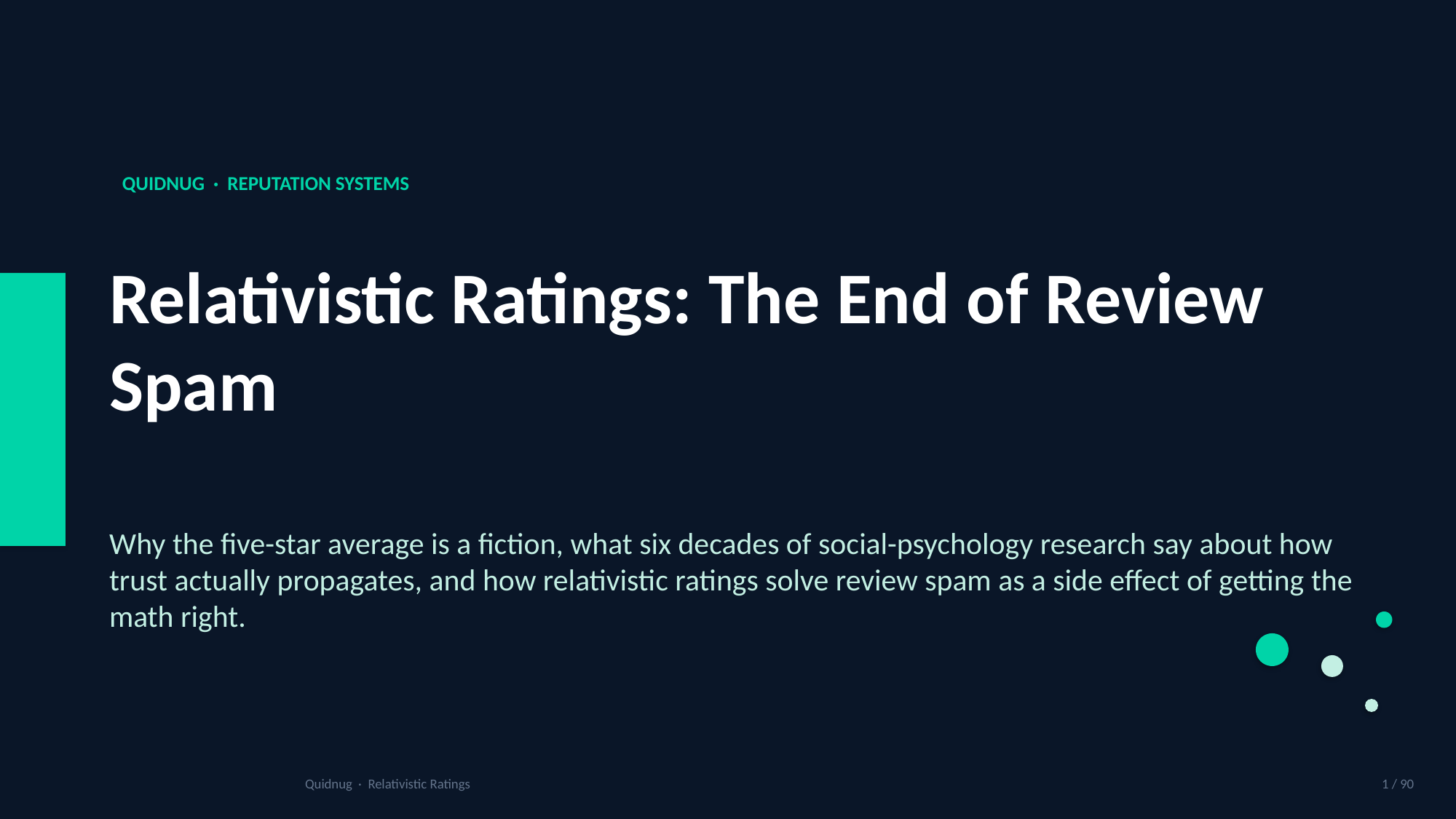

QUIDNUG  ·  REPUTATION SYSTEMS
Relativistic Ratings: The End of Review Spam

Why the five-star average is a fiction, what six decades of social-psychology research say about how trust actually propagates, and how relativistic ratings solve review spam as a side effect of getting the math right.

Quidnug  ·  Relativistic Ratings
1 / 90